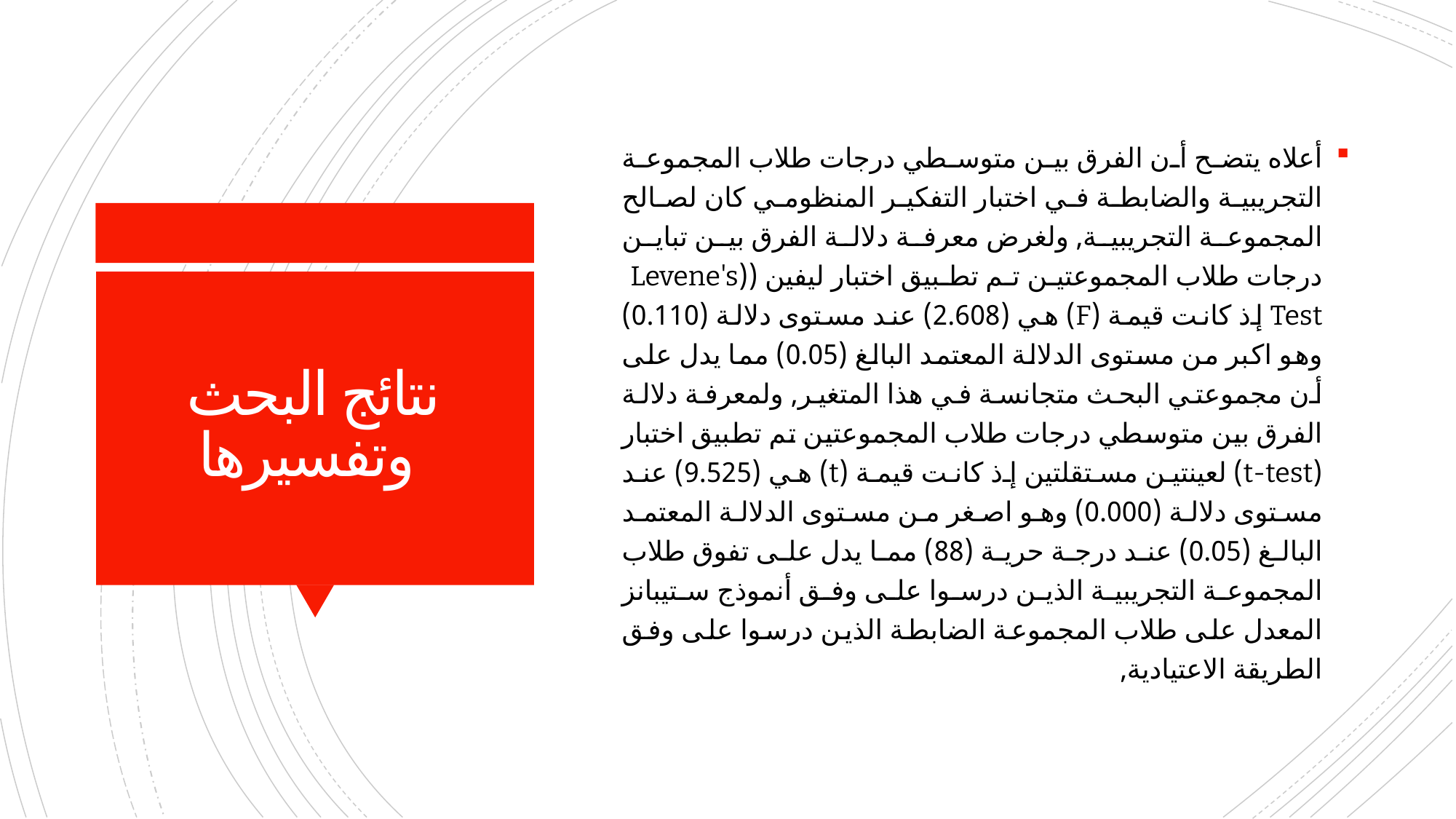

أعلاه يتضح أن الفرق بين متوسطي درجات طلاب المجموعة التجريبية والضابطة في اختبار التفكير المنظومي كان لصالح المجموعة التجريبية, ولغرض معرفة دلالة الفرق بين تباين درجات طلاب المجموعتين تم تطبيق اختبار ليفين ((Levene's Test إذ كانت قيمة (F) هي (2.608) عند مستوى دلالة (0.110) وهو اكبر من مستوى الدلالة المعتمد البالغ (0.05) مما يدل على أن مجموعتي البحث متجانسة في هذا المتغير, ولمعرفة دلالة الفرق بين متوسطي درجات طلاب المجموعتين تم تطبيق اختبار (t-test) لعينتين مستقلتين إذ كانت قيمة (t) هي (9.525) عند مستوى دلالة (0.000) وهو اصغر من مستوى الدلالة المعتمد البالغ (0.05) عند درجة حرية (88) مما يدل على تفوق طلاب المجموعة التجريبية الذين درسوا على وفق أنموذج ستيبانز المعدل على طلاب المجموعة الضابطة الذين درسوا على وفق الطريقة الاعتيادية,
# نتائج البحث وتفسيرها